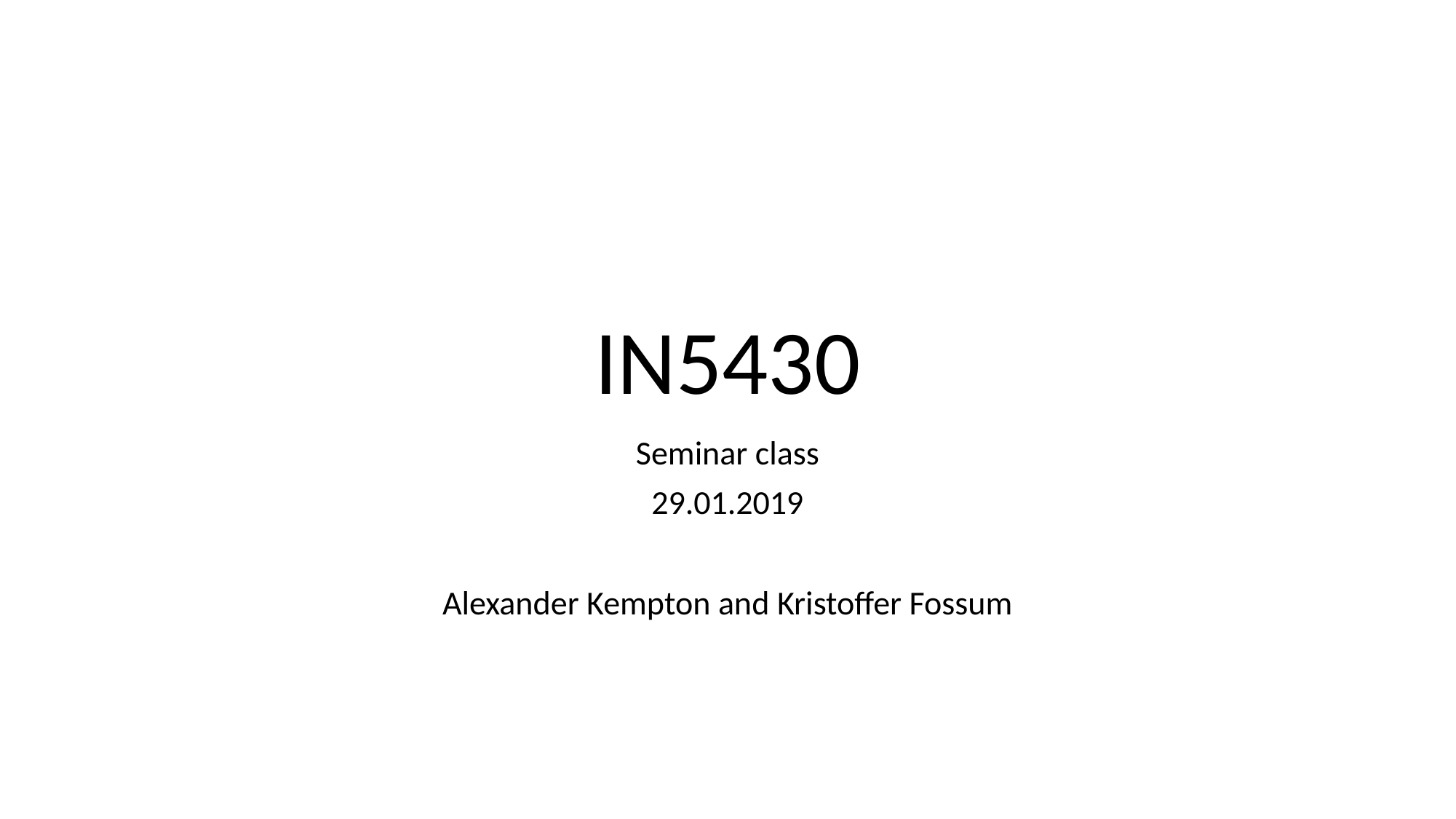

# IN5430
Seminar class
29.01.2019

Alexander Kempton and Kristoffer Fossum